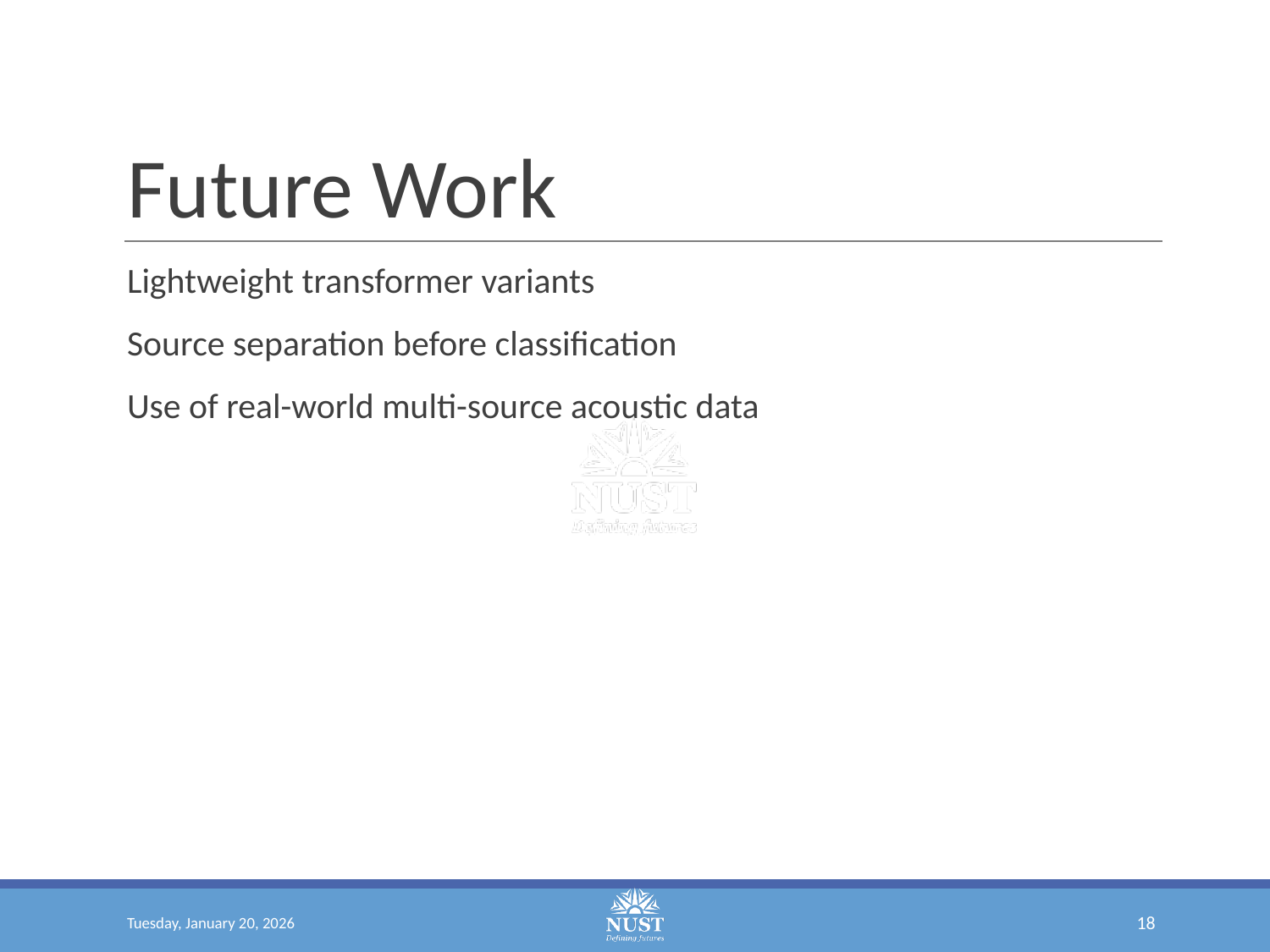

# Future Work
Lightweight transformer variants
Source separation before classification
Use of real-world multi-source acoustic data
Tuesday, January 20, 2026

18